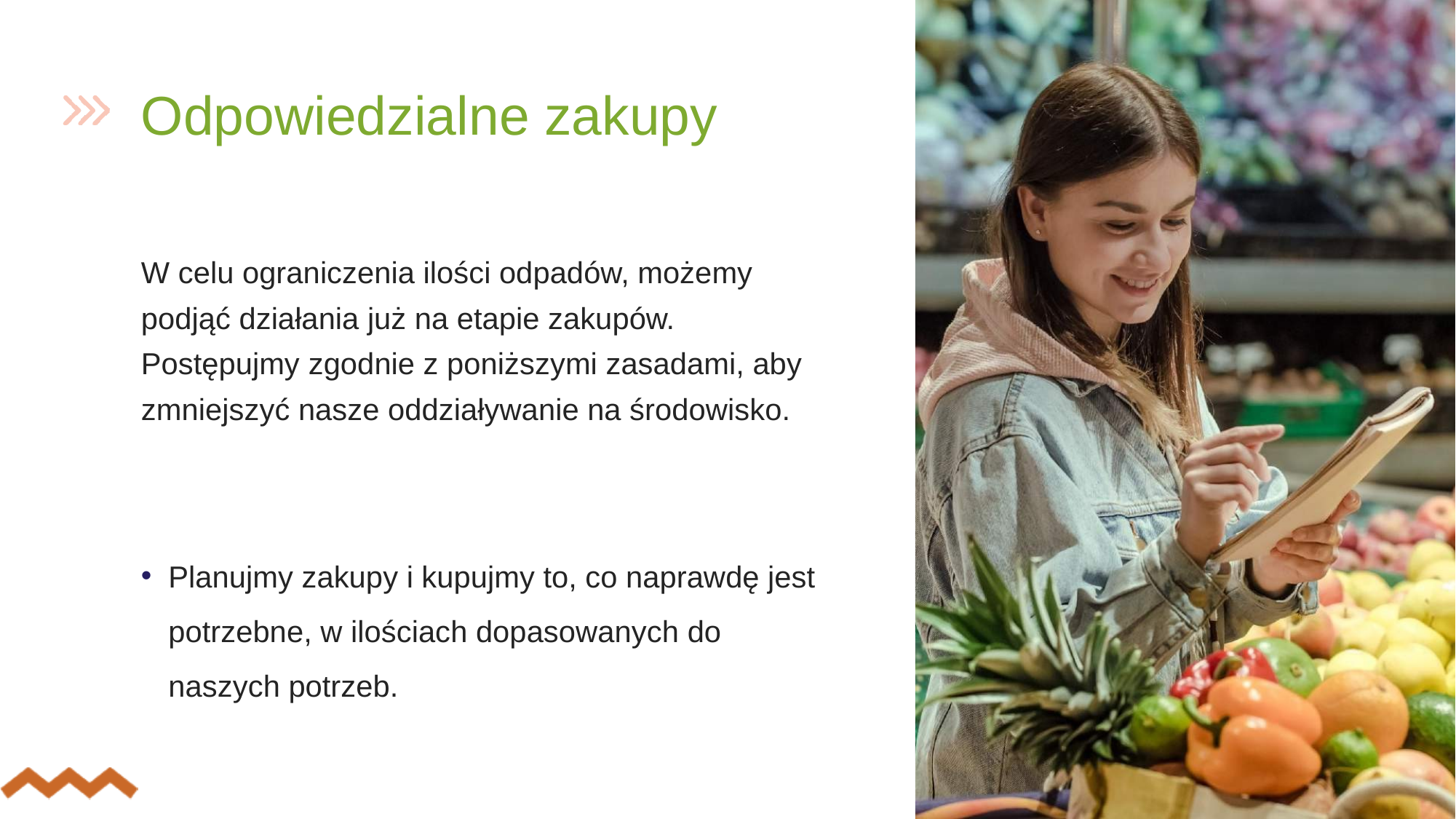

# Odpowiedzialne zakupy
W celu ograniczenia ilości odpadów, możemy podjąć działania już na etapie zakupów. Postępujmy zgodnie z poniższymi zasadami, aby zmniejszyć nasze oddziaływanie na środowisko.

Planujmy zakupy i kupujmy to, co naprawdę jest potrzebne, w ilościach dopasowanych do naszych potrzeb.